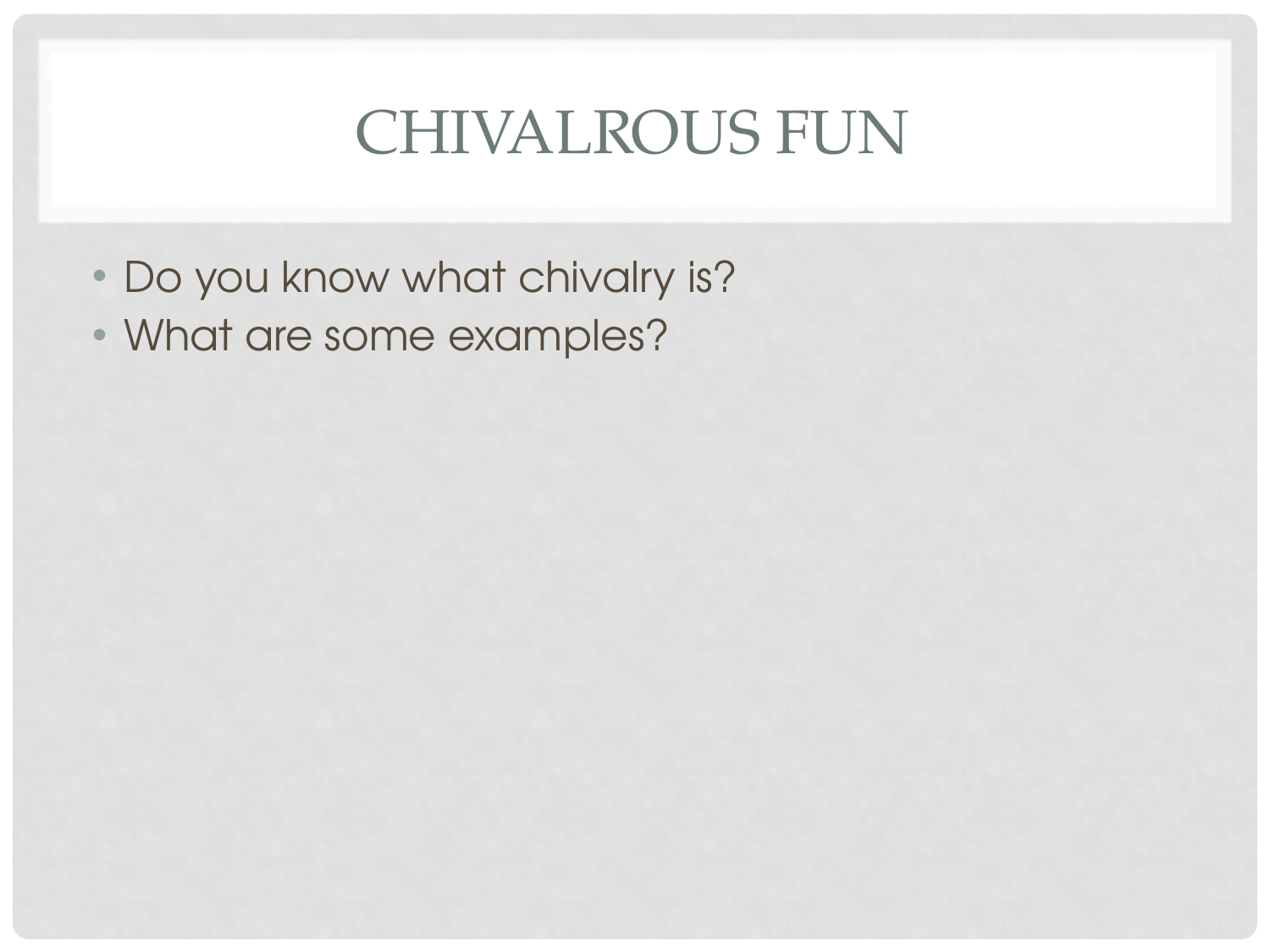

# Chivalrous fun
Do you know what chivalry is?
What are some examples?